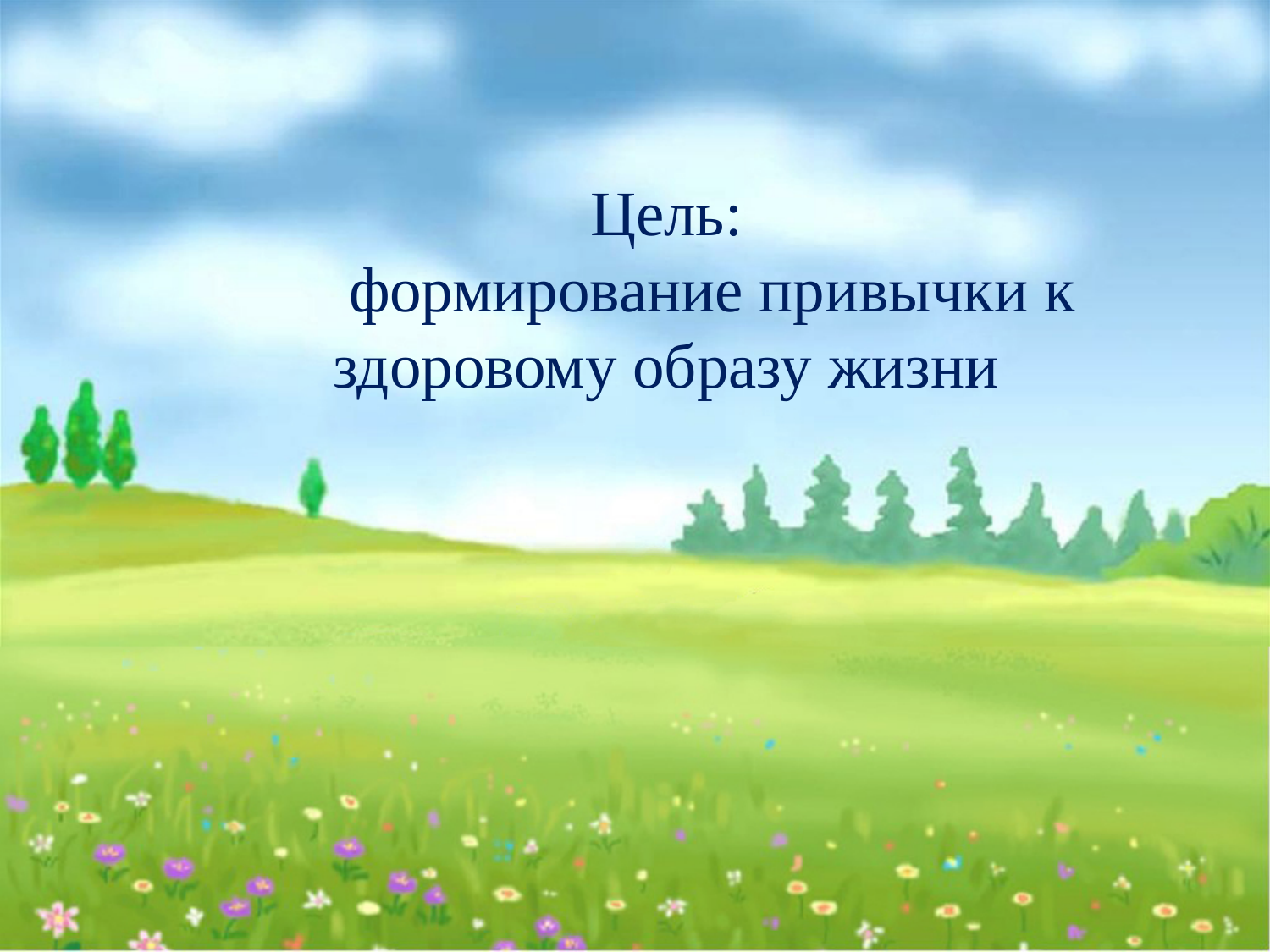

# Цель: формирование привычки к 	здоровому образу жизни